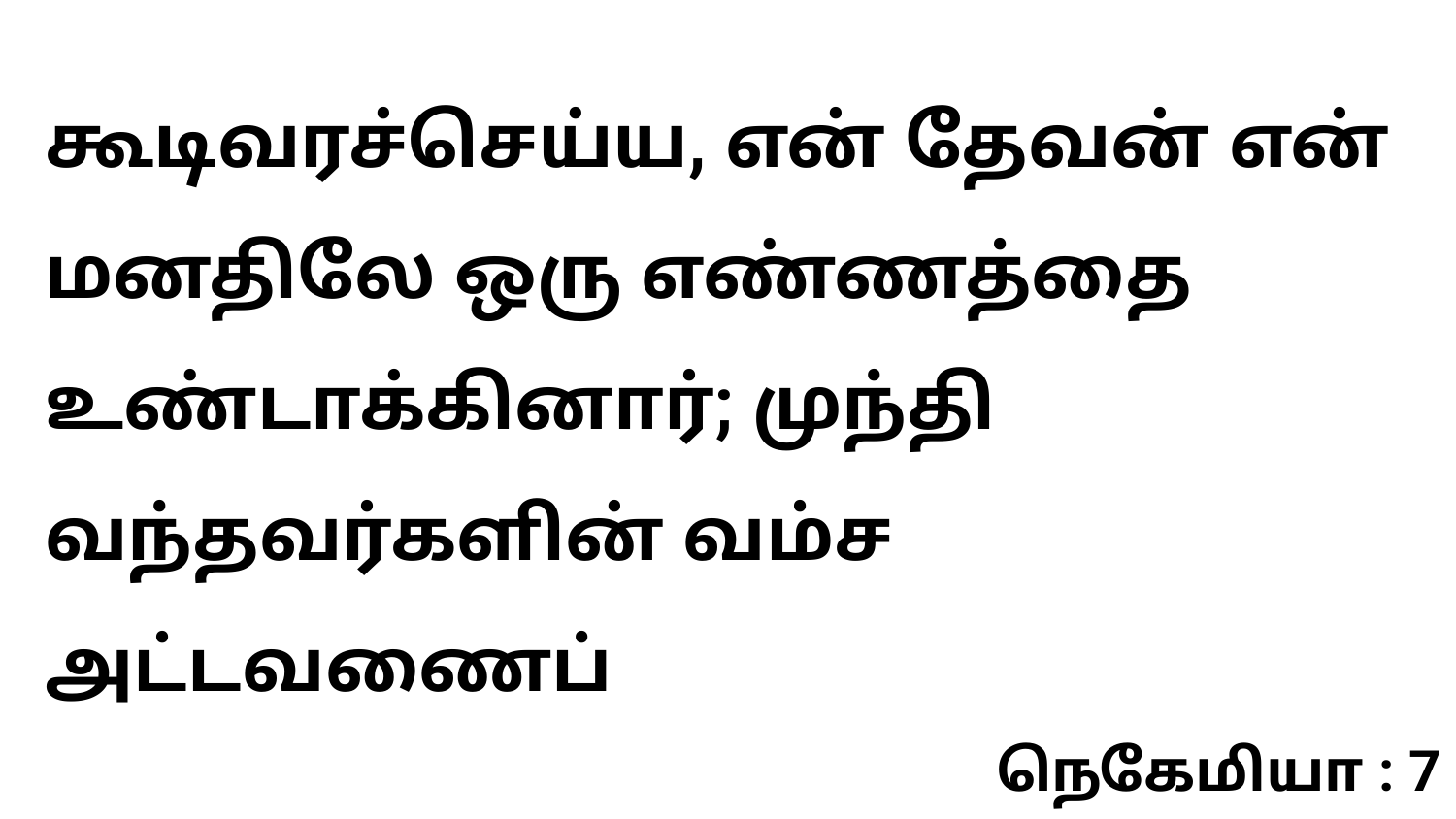

கூடிவரச்செய்ய, என் தேவன் என் மனதிலே ஒரு எண்ணத்தை உண்டாக்கினார்; முந்தி வந்தவர்களின் வம்ச அட்டவணைப்
நெகேமியா : 7